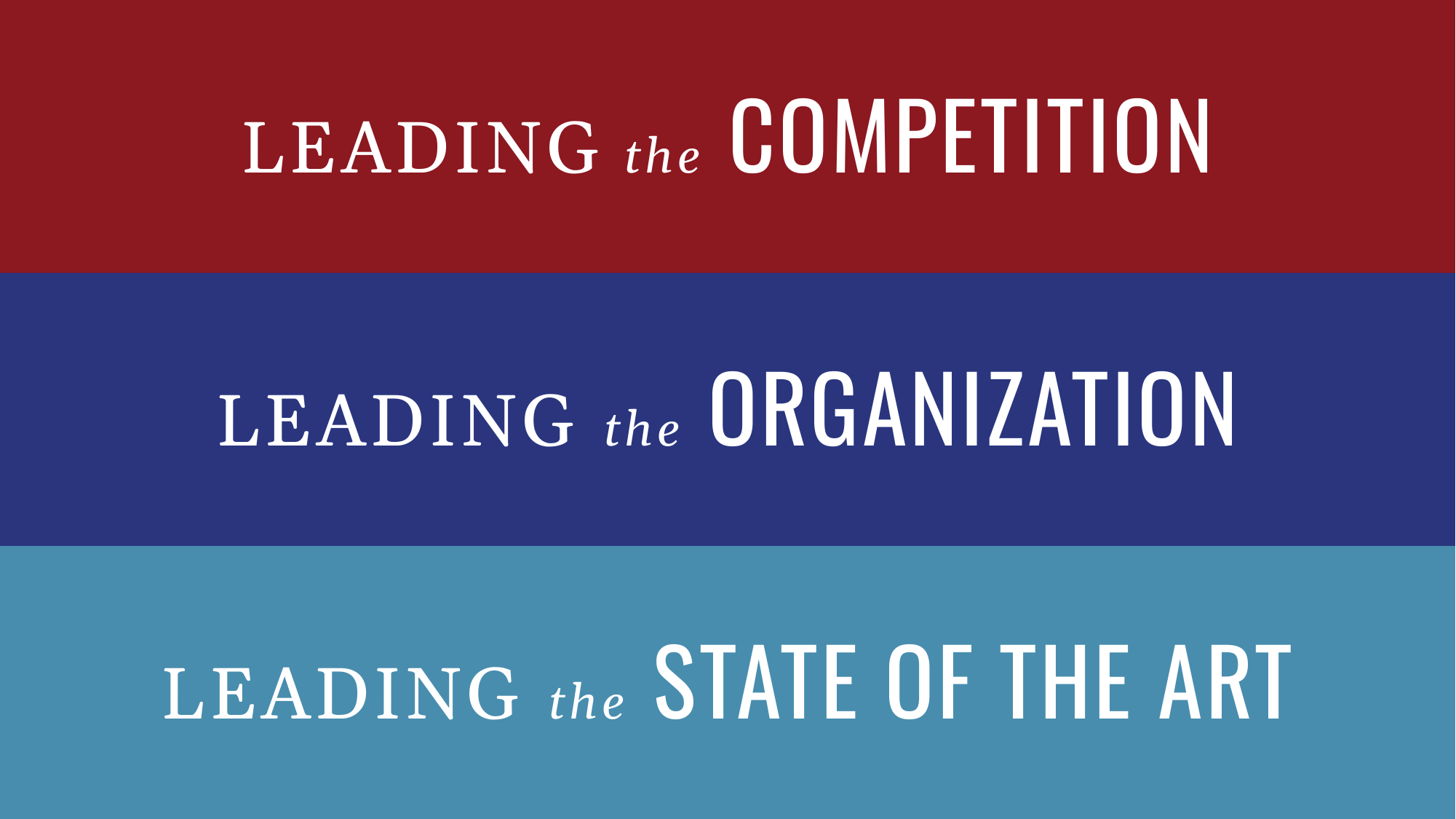

Leading the Competition
Leading the Organization
Leading the State of the Art